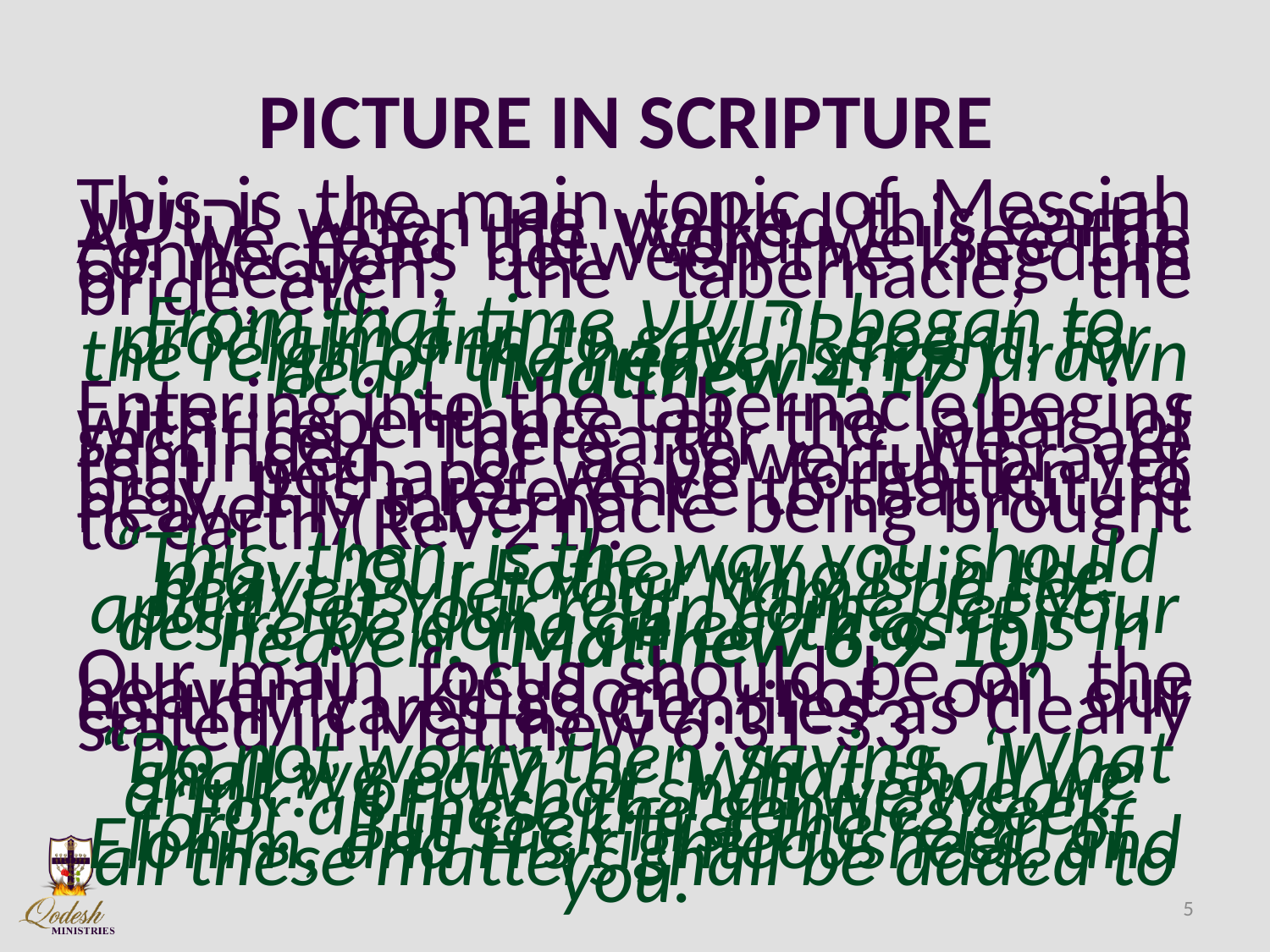

# PICTURE IN SCRIPTURE
This is the main topic of Messiah יהושע when He walked this earth. As we read the Word we see the connections between the kingdom of heaven, the tabernacle, the bride, etc.
From that time יהושע began to proclaim and to say, “Repent, for the reign of the heavens has drawn near.” (Matthew 4:17 )
Entering into the tabernacle begins with repentance at the altar of sacrifice. Thereafter  we are reminded  of a powerful prayer that perhaps we’ve forgotten to pray. It is a reference to that future heavenly tabernacle being brought to earth (Rev 21).
“This, then, is the way you should pray: ‘Our Father who is in the heavens, let Your Name be set-apart, let Your reign come, let Your desire be done on earth as it is in heaven. (Matthew 6:9-10)
Our main focus should be on the heavenly kingdom, not on our earthly cares as Gentiles as clearly stated in Matthew 6:31-33
“Do not worry then, saying, ‘What shall we eat?’ or ‘What shall we drink?’ or ‘What shall we wear?’ “For all these the gentiles seek for. .. “But seek first the reign of Elohim, and His righteousness, and all these matters shall be added to you.

5